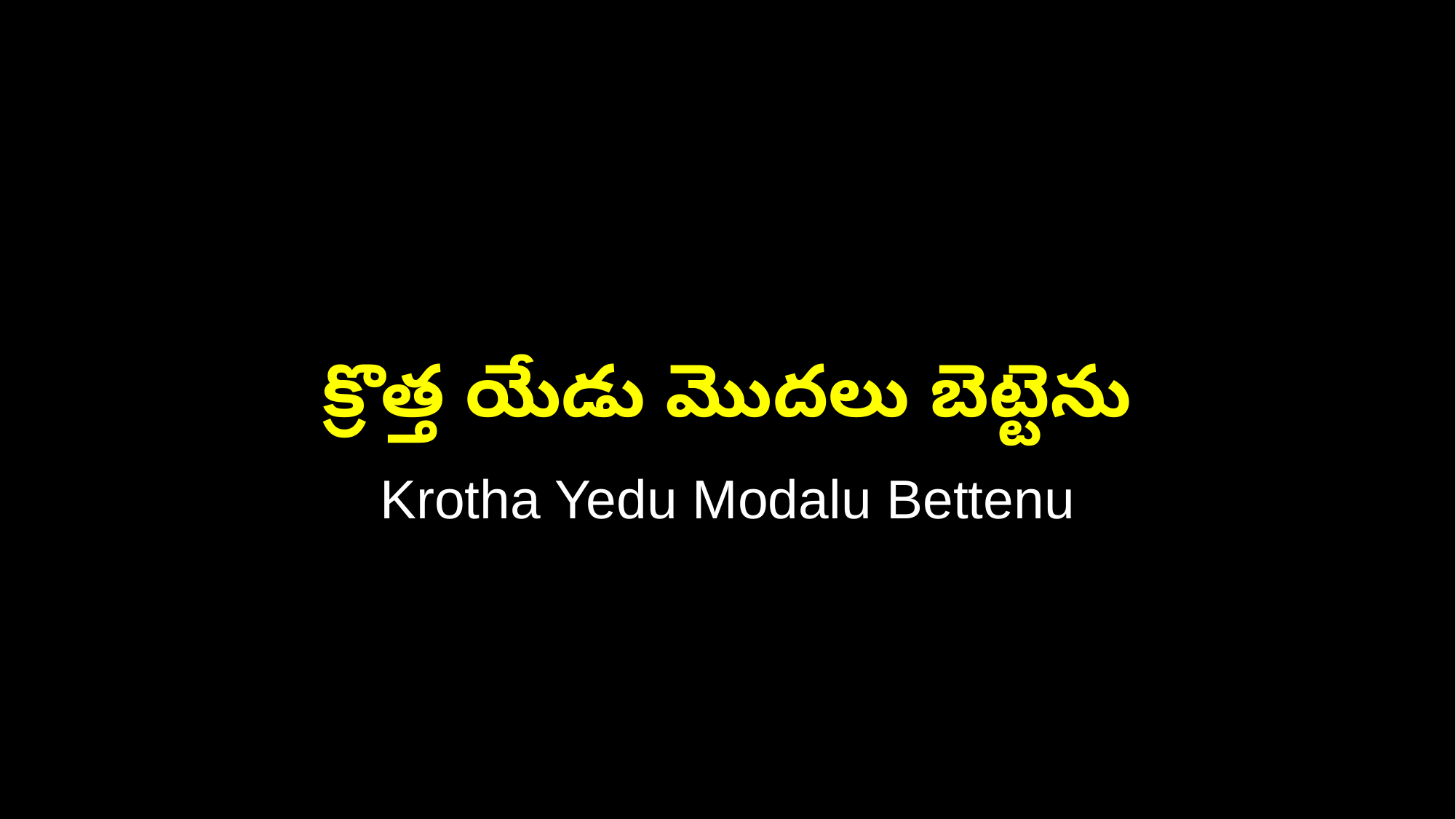

క్రొత్త యేడు మొదలు బెట్టెను
Krotha Yedu Modalu Bettenu